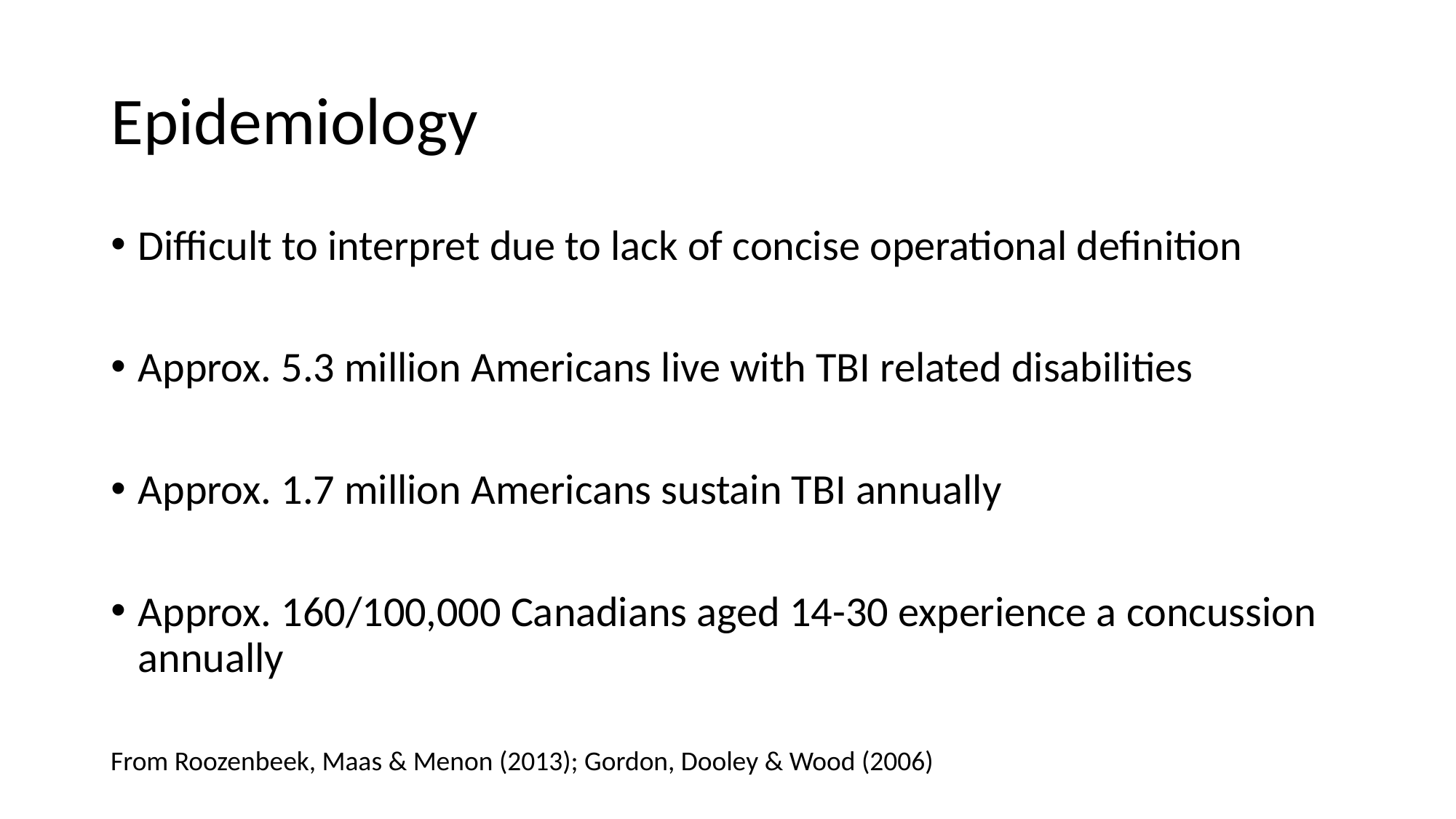

# Epidemiology
Difficult to interpret due to lack of concise operational definition

Approx. 5.3 million Americans live with TBI related disabilities

Approx. 1.7 million Americans sustain TBI annually

Approx. 160/100,000 Canadians aged 14-30 experience a concussion annually

From Roozenbeek, Maas & Menon (2013); Gordon, Dooley & Wood (2006)